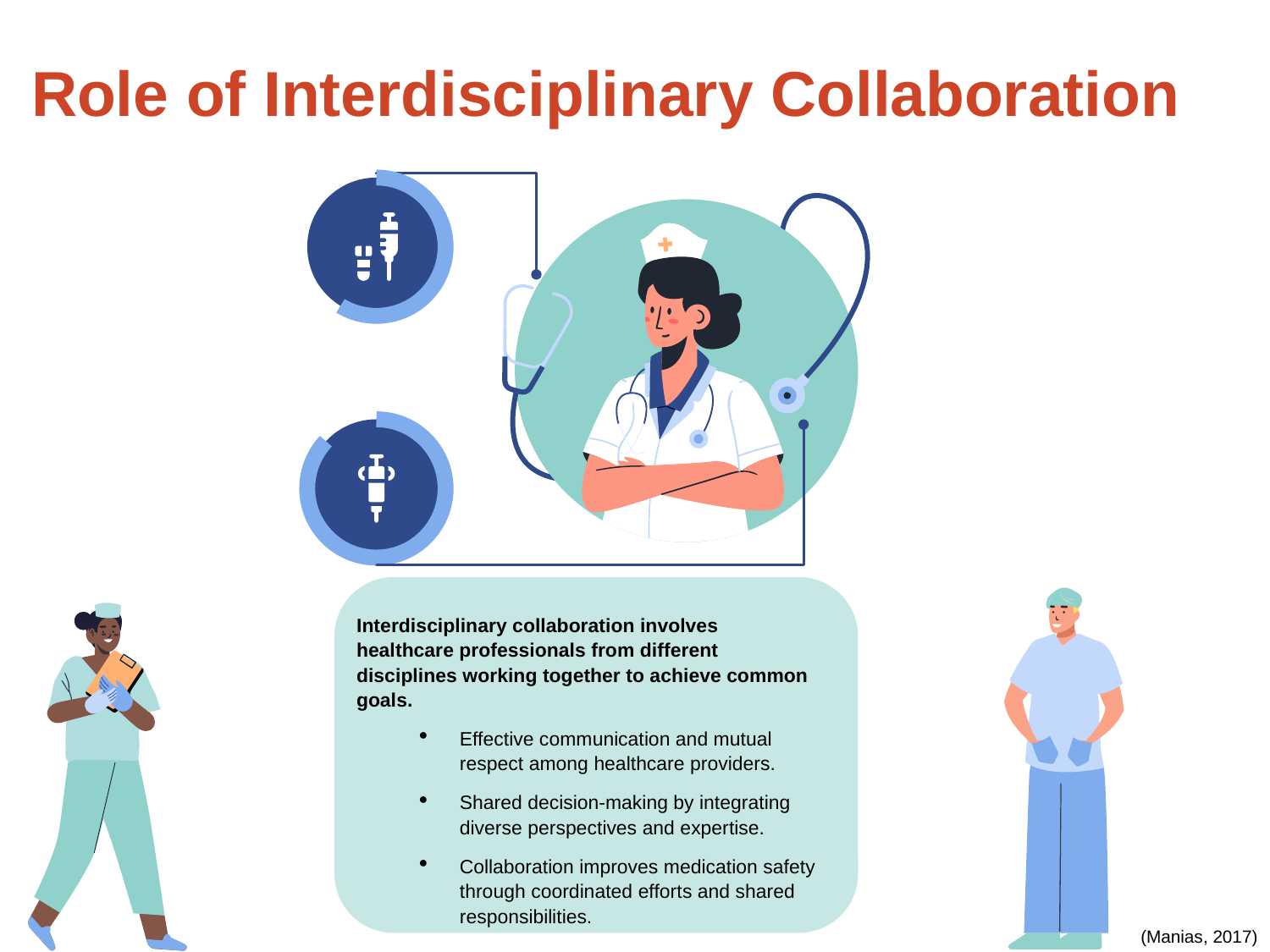

Role of Interdisciplinary Collaboration

Interdisciplinary collaboration involves healthcare professionals from different disciplines working together to achieve common goals.
Effective communication and mutual respect among healthcare providers.
Shared decision-making by integrating diverse perspectives and expertise.
Collaboration improves medication safety through coordinated efforts and shared responsibilities.

(Manias, 2017)